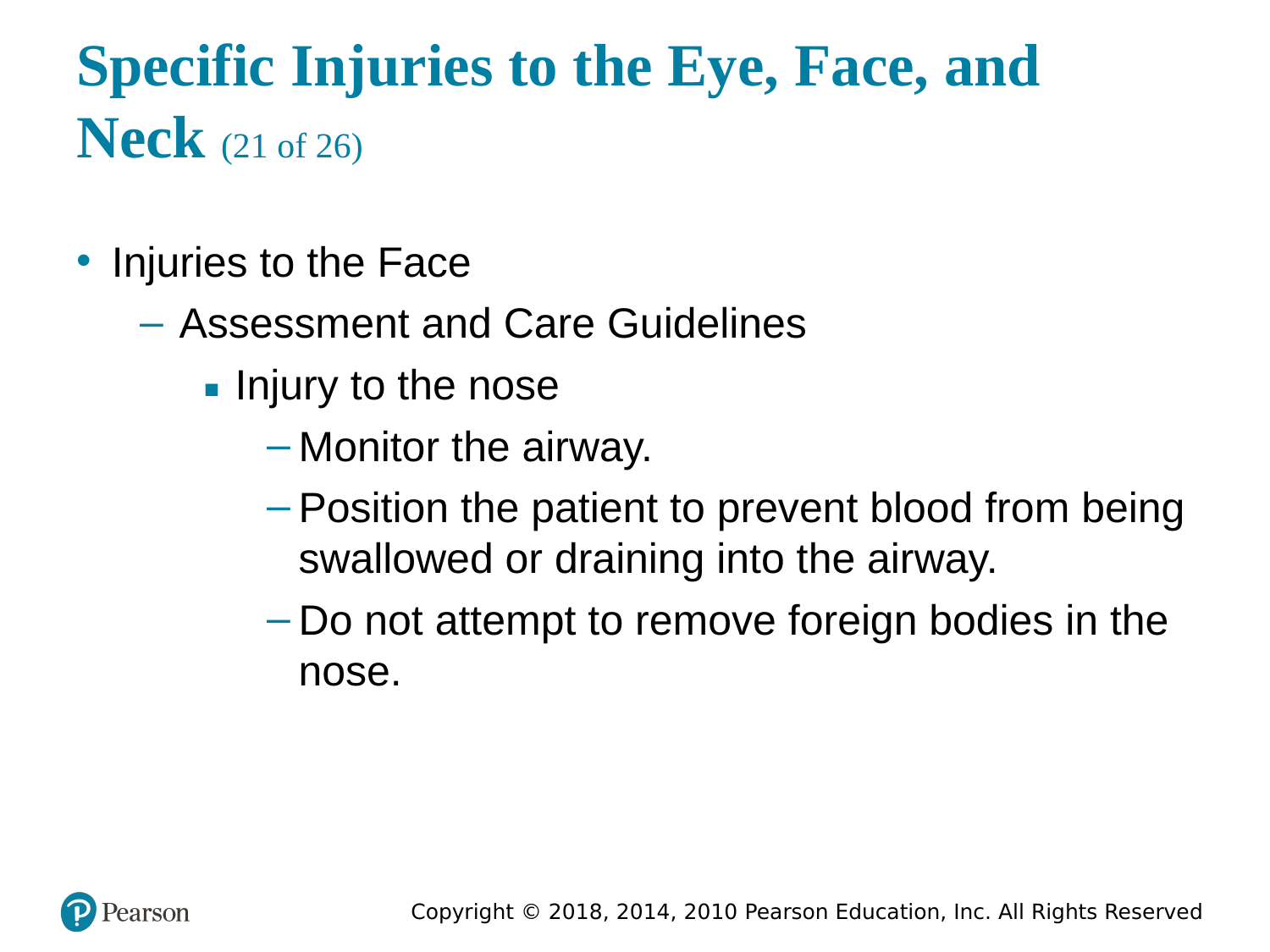

# Specific Injuries to the Eye, Face, and Neck (21 of 26)
Injuries to the Face
Assessment and Care Guidelines
Injury to the nose
Monitor the airway.
Position the patient to prevent blood from being swallowed or draining into the airway.
Do not attempt to remove foreign bodies in the nose.